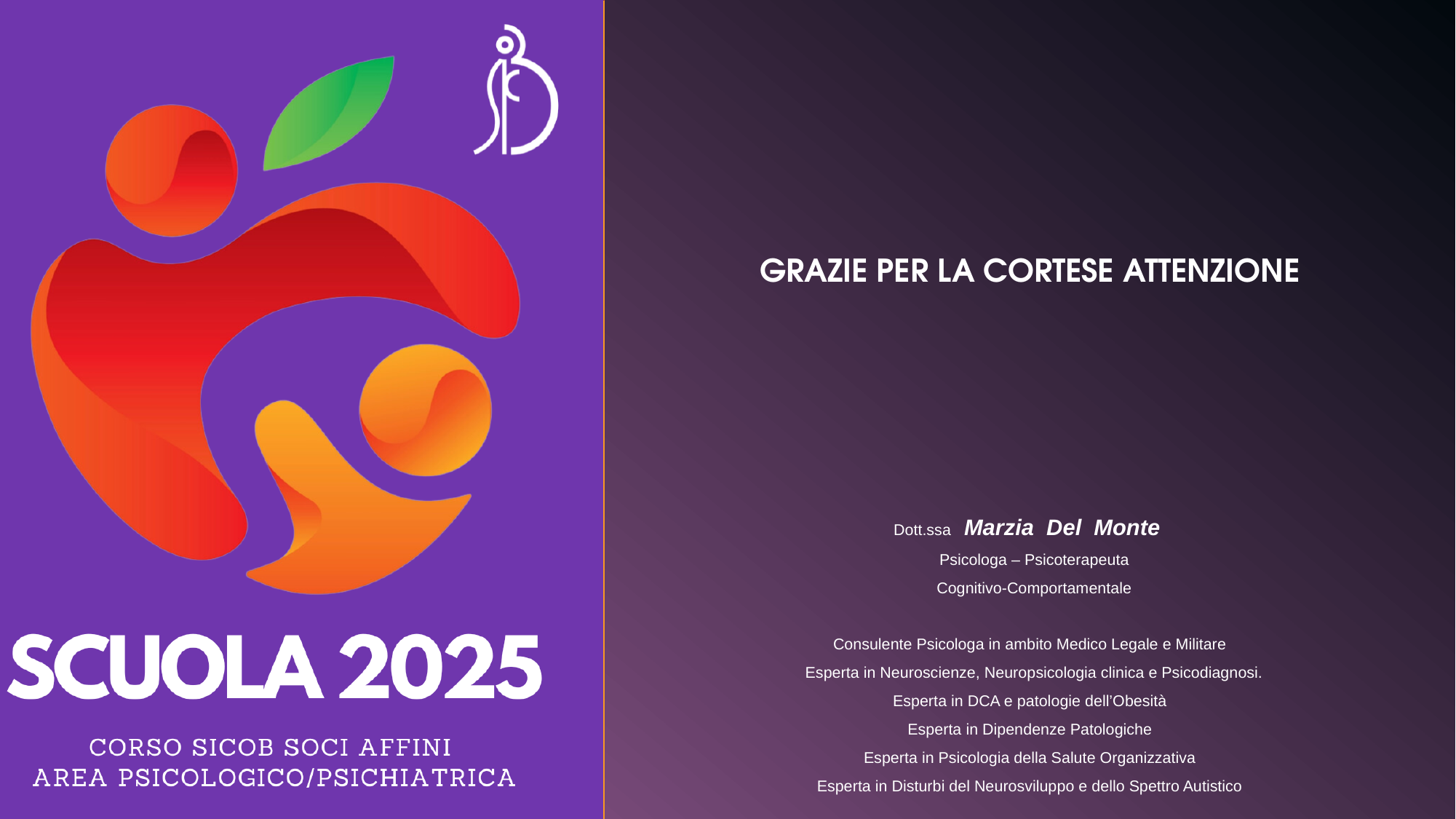

# GRAZIE PER LA CORTESE ATTENZIONE Dott.ssa   Marzia  Del  Monte Psicologa – Psicoterapeuta Cognitivo-Comportamentale Consulente Psicologa in ambito Medico Legale e Militare Esperta in Neuroscienze, Neuropsicologia clinica e Psicodiagnosi. Esperta in DCA e patologie dell’Obesità Esperta in Dipendenze Patologiche Esperta in Psicologia della Salute Organizzativa Esperta in Disturbi del Neurosviluppo e dello Spettro Autistico